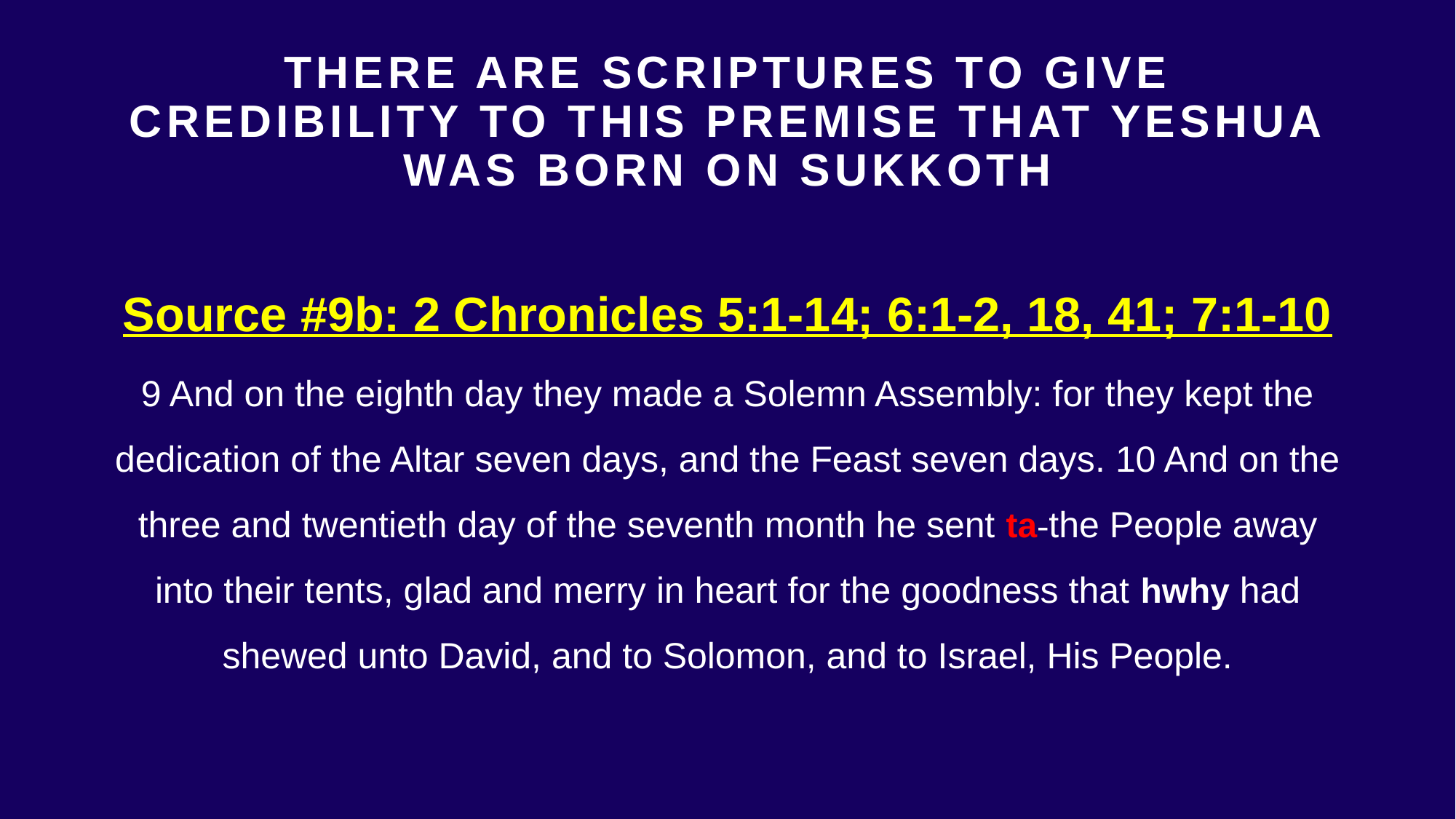

# THERE ARE SCRIPTURES TO GIVE Credibility TO THIS PREMISE that yeshua was born on sukkoth
Source #9b: 2 Chronicles 5:1-14; 6:1-2, 18, 41; 7:1-10
9 And on the eighth day they made a Solemn Assembly: for they kept the dedication of the Altar seven days, and the Feast seven days. 10 And on the three and twentieth day of the seventh month he sent ta-the People away into their tents, glad and merry in heart for the goodness that hwhy had shewed unto David, and to Solomon, and to Israel, His People.